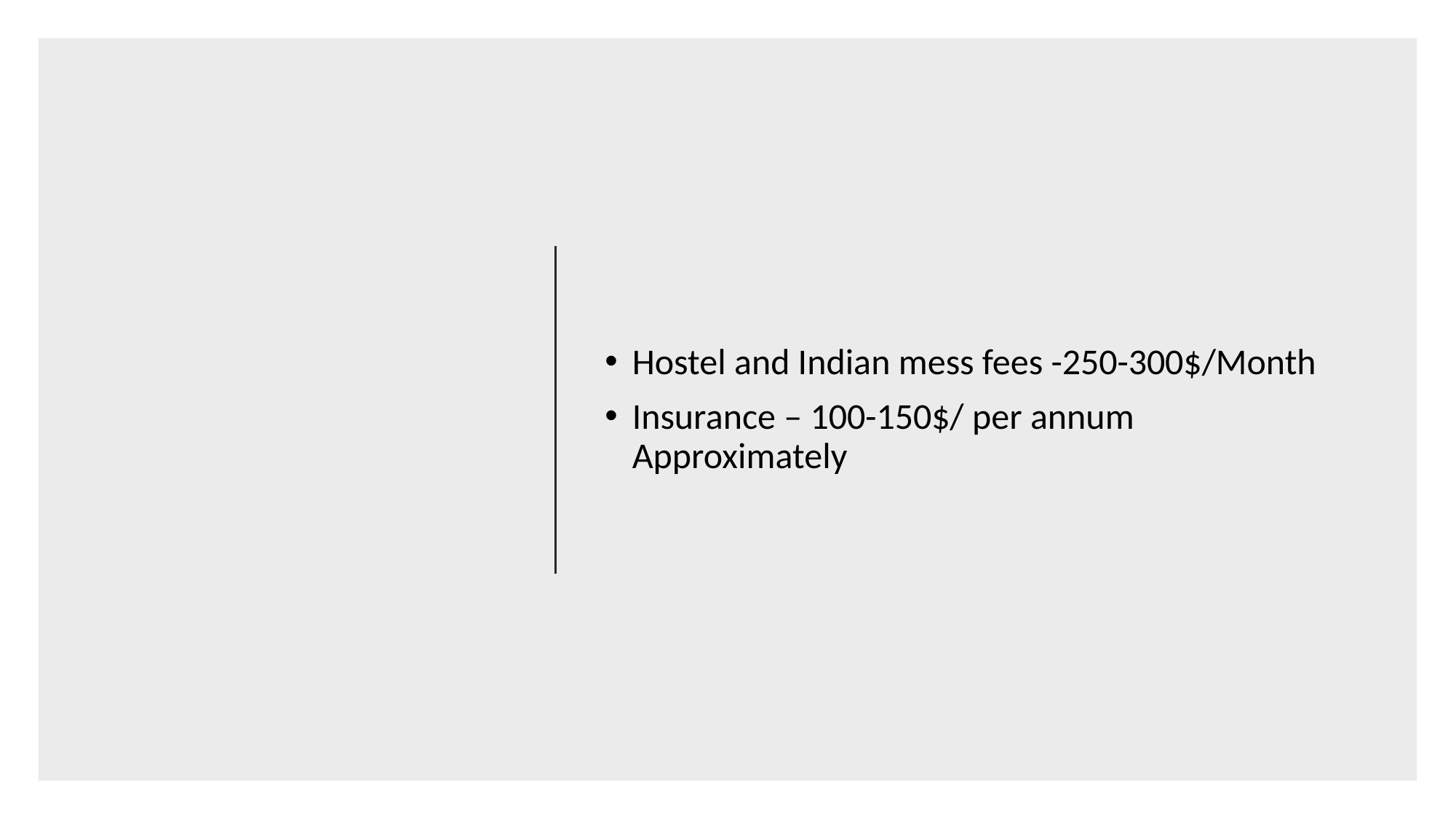

Hostel and Indian mess fees -250-300$/Month
Insurance – 100-150$/ per annum Approximately